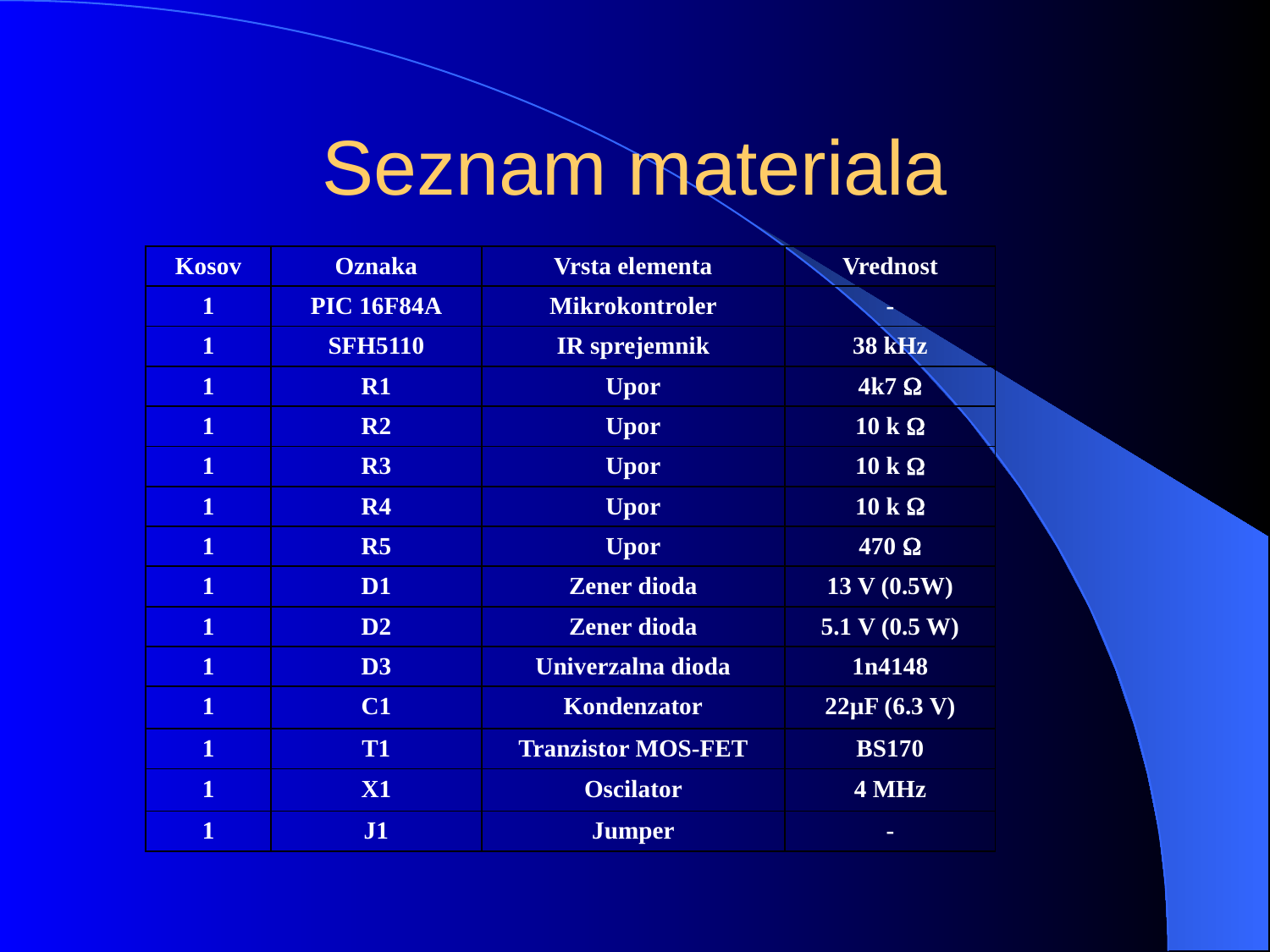

# Seznam materiala
| Kosov | Oznaka | Vrsta elementa | Vrednost |
| --- | --- | --- | --- |
| 1 | PIC 16F84A | Mikrokontroler | - |
| 1 | SFH5110 | IR sprejemnik | 38 kHz |
| 1 | R1 | Upor | 4k7 Ω |
| 1 | R2 | Upor | 10 k Ω |
| 1 | R3 | Upor | 10 k Ω |
| 1 | R4 | Upor | 10 k Ω |
| 1 | R5 | Upor | 470 Ω |
| 1 | D1 | Zener dioda | 13 V (0.5W) |
| 1 | D2 | Zener dioda | 5.1 V (0.5 W) |
| 1 | D3 | Univerzalna dioda | 1n4148 |
| 1 | C1 | Kondenzator | 22µF (6.3 V) |
| 1 | T1 | Tranzistor MOS-FET | BS170 |
| 1 | X1 | Oscilator | 4 MHz |
| 1 | J1 | Jumper | - |